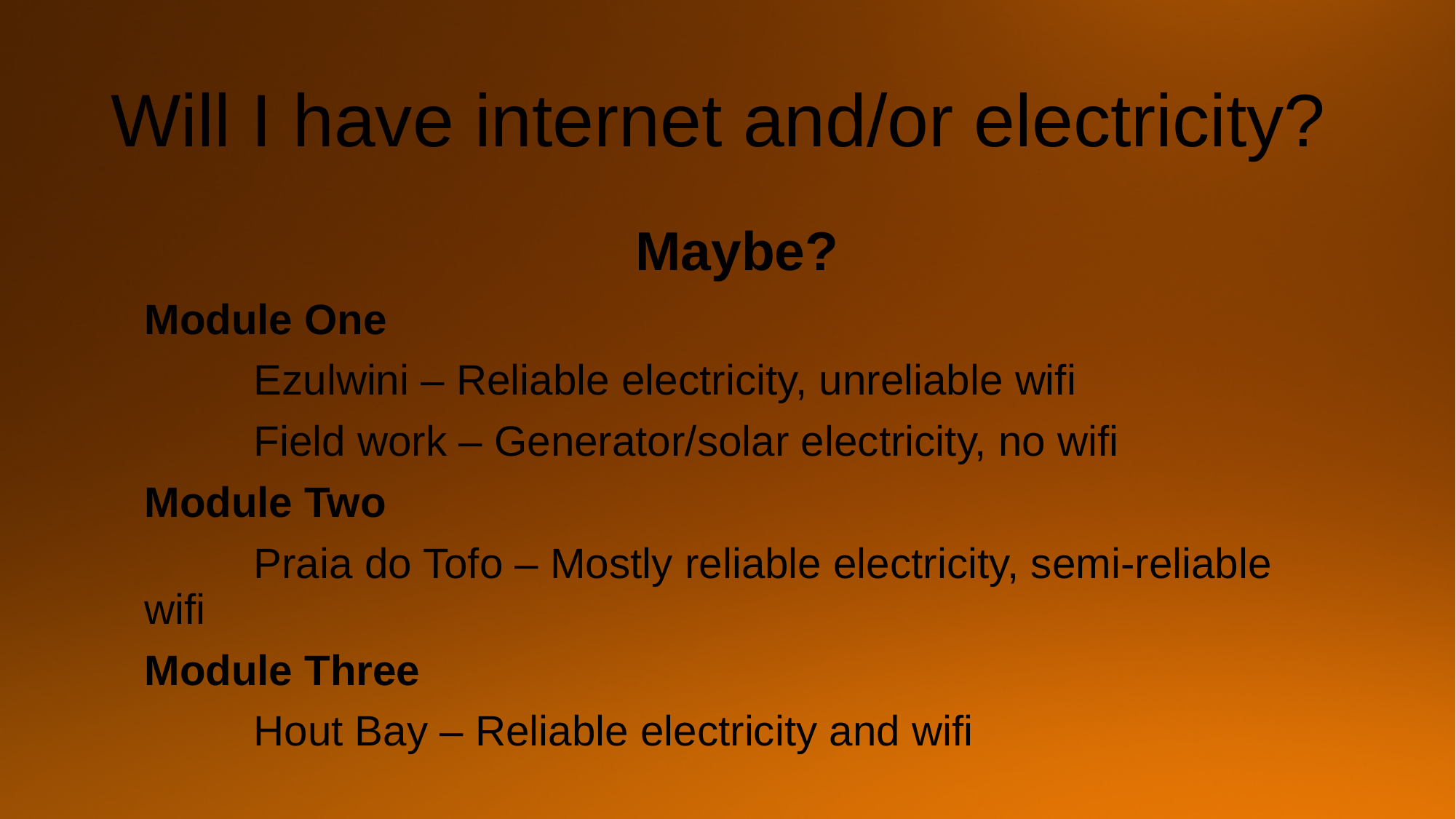

# Will I have internet and/or electricity?
Maybe?
Module One
	Ezulwini – Reliable electricity, unreliable wifi
	Field work – Generator/solar electricity, no wifi
Module Two
	Praia do Tofo – Mostly reliable electricity, semi-reliable wifi
Module Three
	Hout Bay – Reliable electricity and wifi